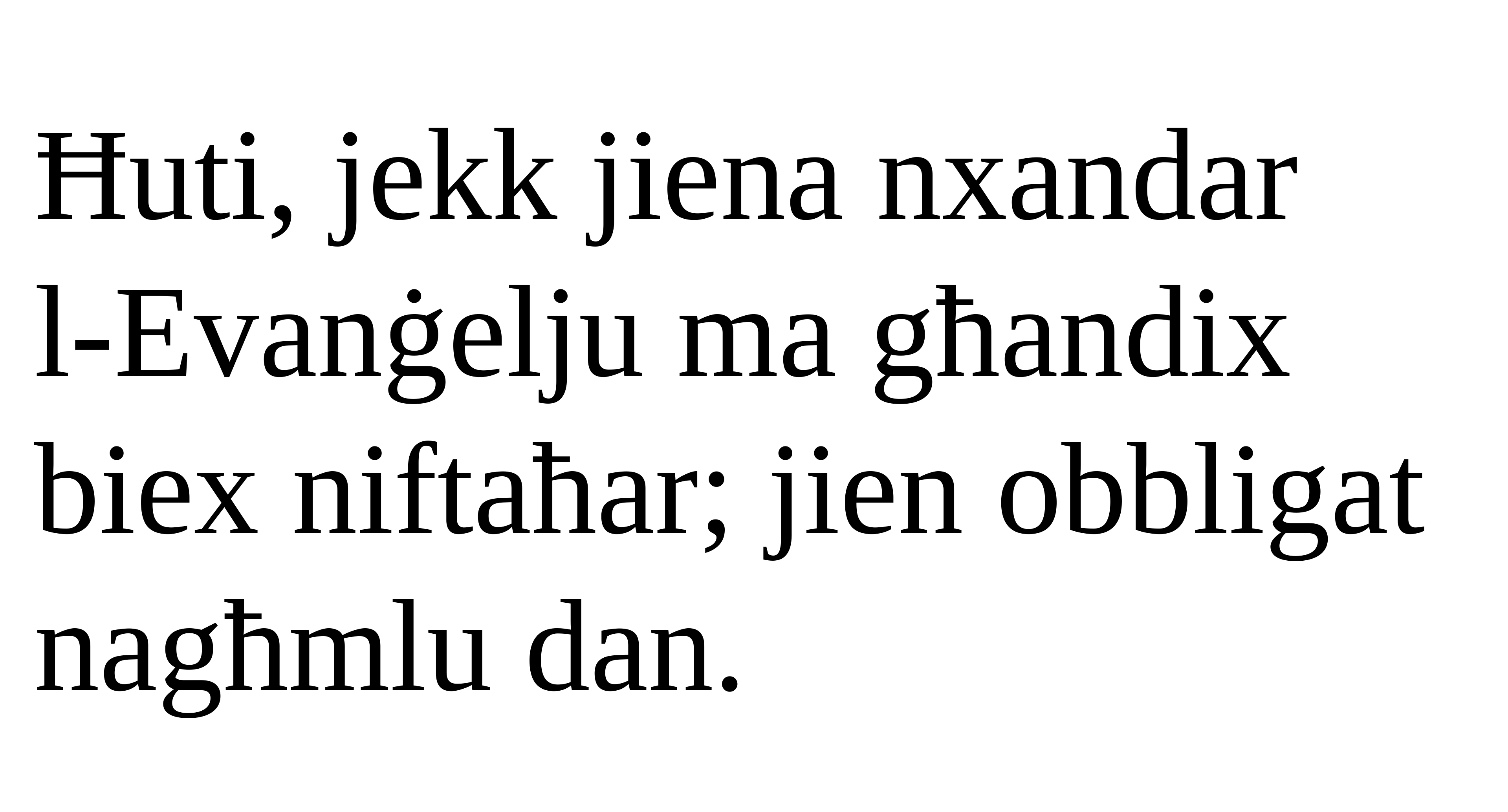

Ħuti, jekk jiena nxandar
l-Evanġelju ma għandix biex niftaħar; jien obbligat nagħmlu dan.